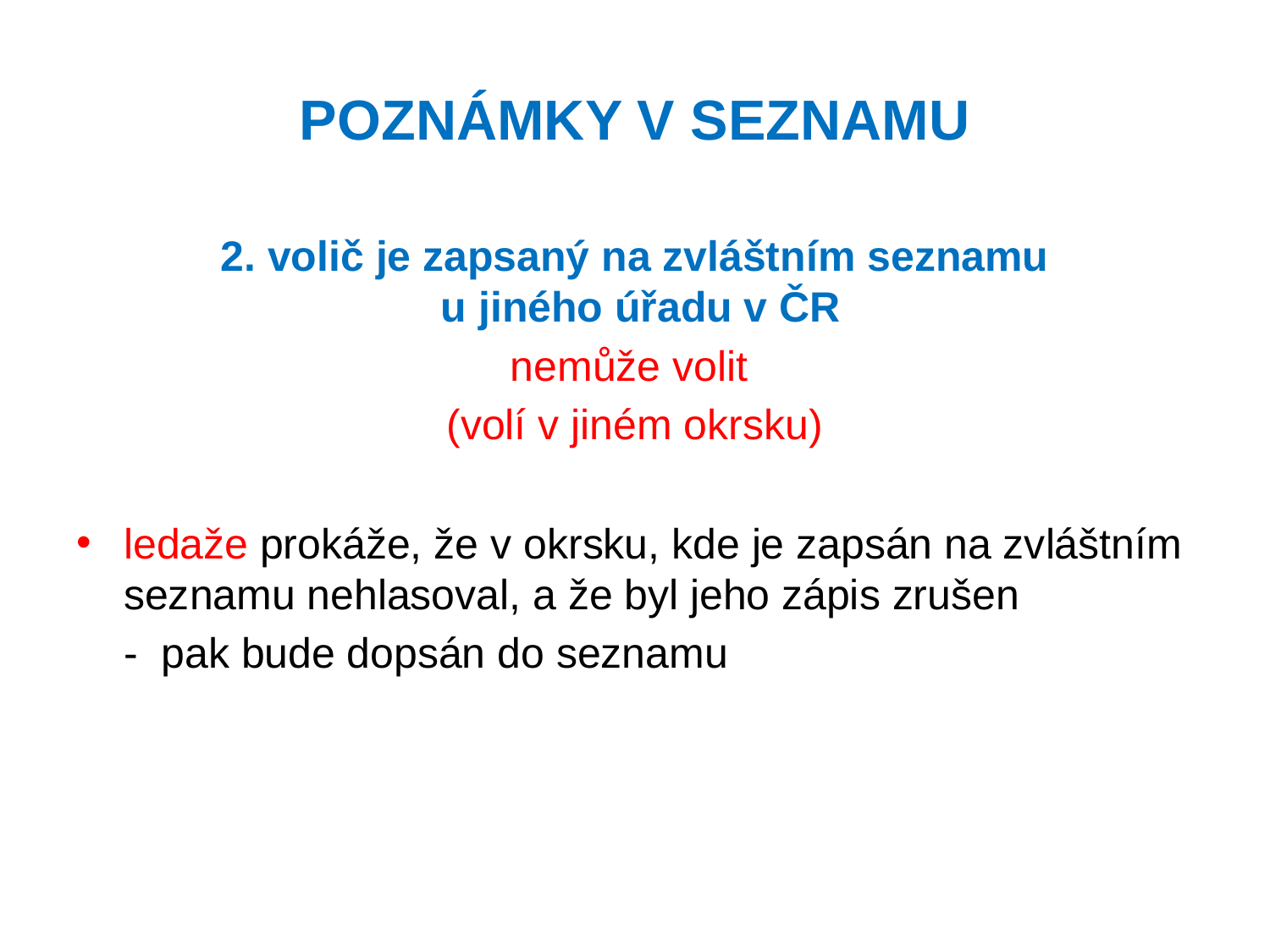

# POZNÁMKY V SEZNAMU
2. volič je zapsaný na zvláštním seznamu
 u jiného úřadu v ČR
nemůže volit
(volí v jiném okrsku)

ledaže prokáže, že v okrsku, kde je zapsán na zvláštním seznamu nehlasoval, a že byl jeho zápis zrušen
    -  pak bude dopsán do seznamu